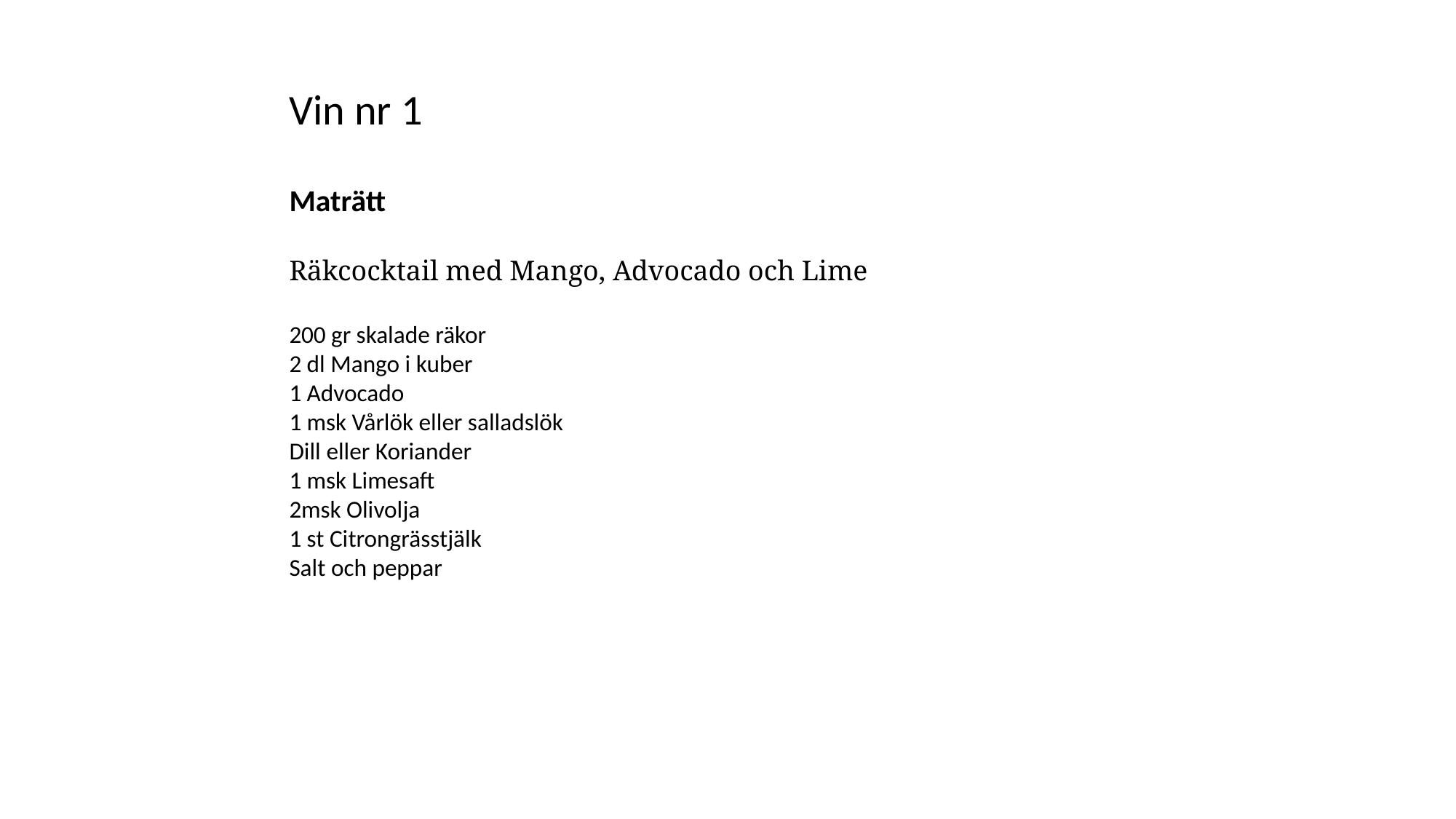

Vin nr 1
Maträtt

Räkcocktail med Mango, Advocado och Lime

200 gr skalade räkor
2 dl Mango i kuber
1 Advocado
1 msk Vårlök eller salladslök
Dill eller Koriander
1 msk Limesaft
2msk Olivolja
1 st Citrongrässtjälk
Salt och peppar